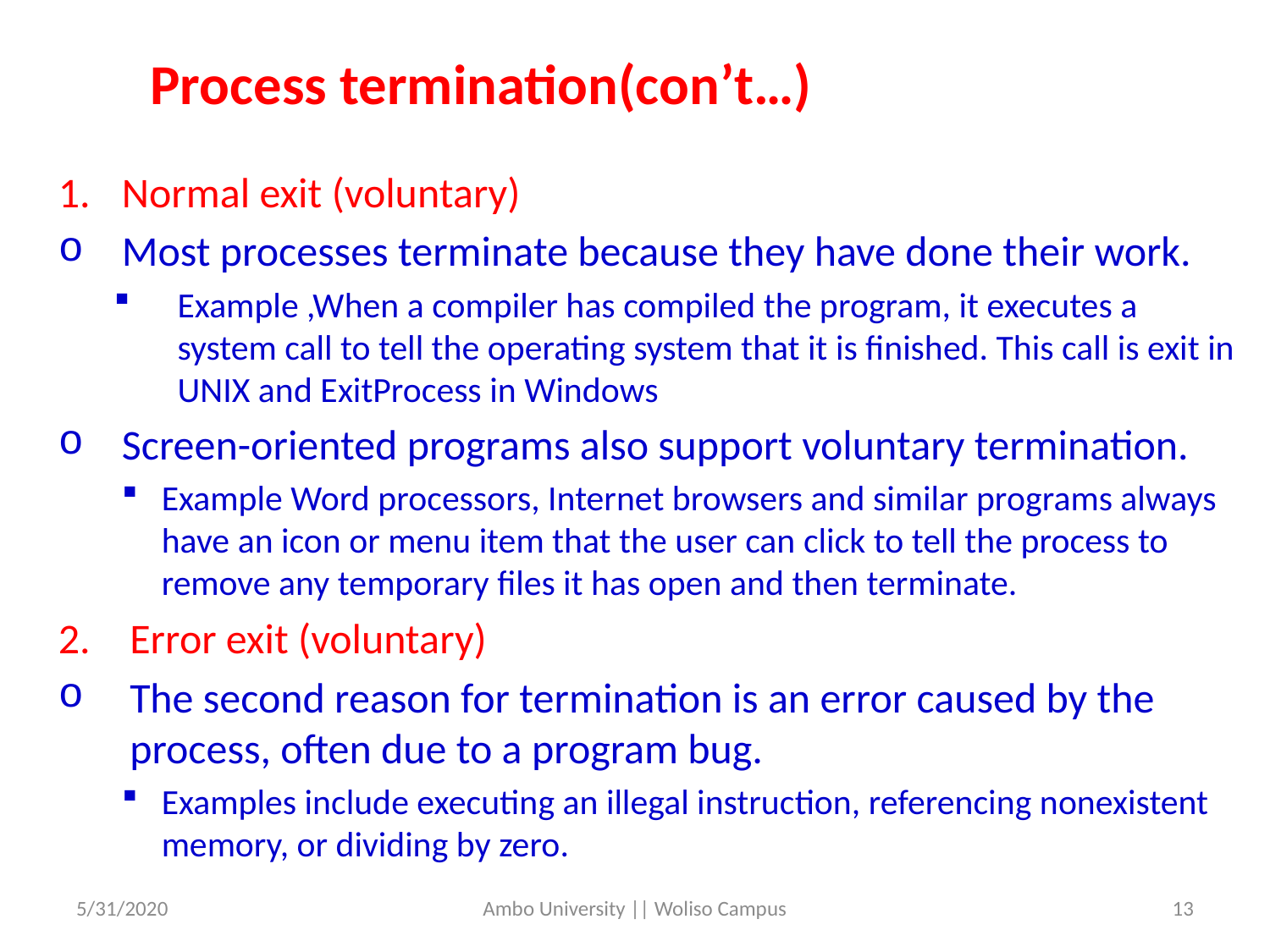

Process termination(con’t…)
Normal exit (voluntary)
Most processes terminate because they have done their work.
Example ,When a compiler has compiled the program, it executes a system call to tell the operating system that it is finished. This call is exit in UNIX and ExitProcess in Windows
Screen-oriented programs also support voluntary termination.
Example Word processors, Internet browsers and similar programs always have an icon or menu item that the user can click to tell the process to remove any temporary files it has open and then terminate.
Error exit (voluntary)
The second reason for termination is an error caused by the process, often due to a program bug.
Examples include executing an illegal instruction, referencing nonexistent memory, or dividing by zero.

5/31/2020
Ambo University || Woliso Campus
13